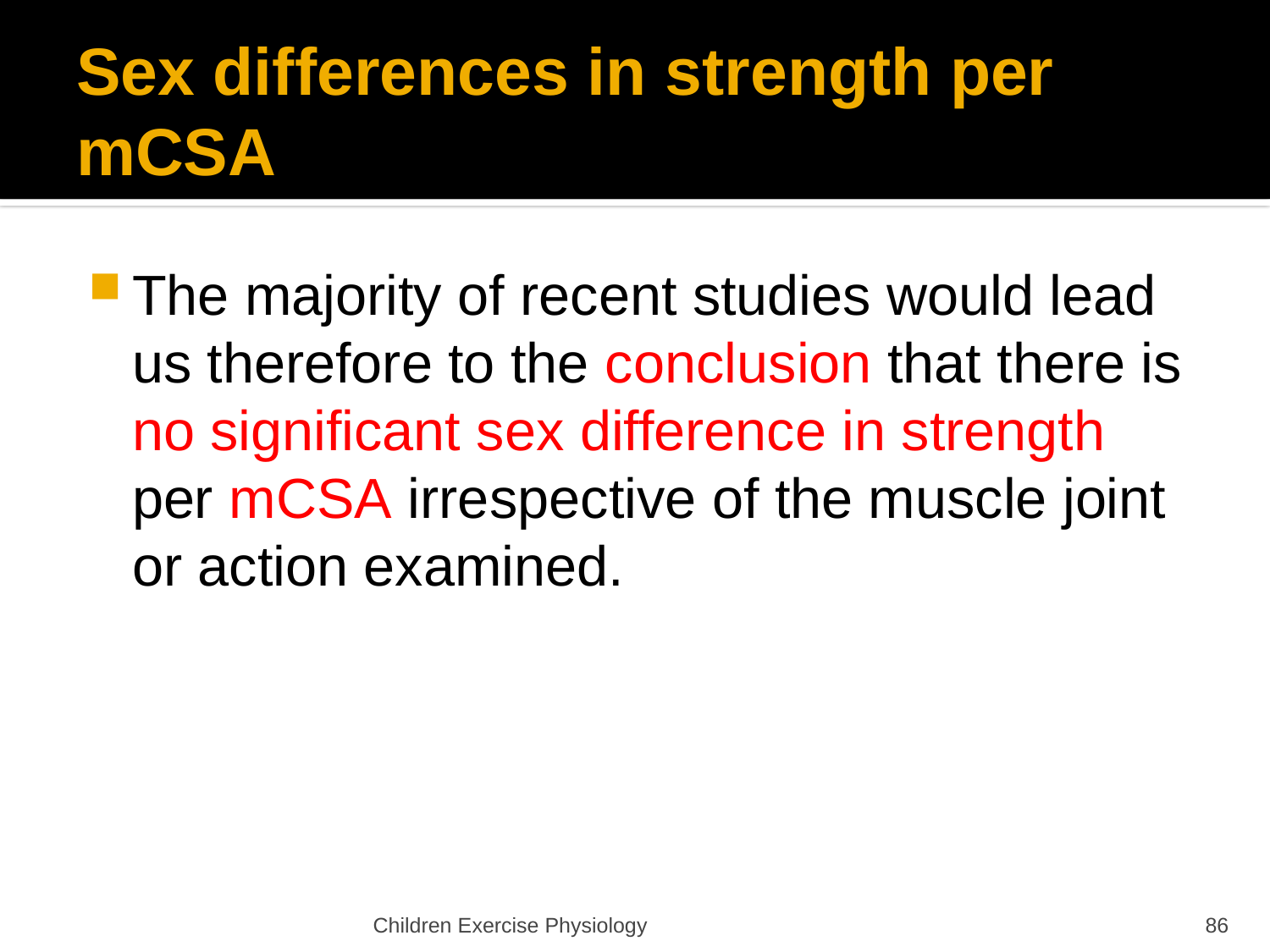

# Sex differences in strength per mCSA
The majority of recent studies would lead us therefore to the conclusion that there is no significant sex difference in strength per mCSA irrespective of the muscle joint or action examined.
Children Exercise Physiology
86